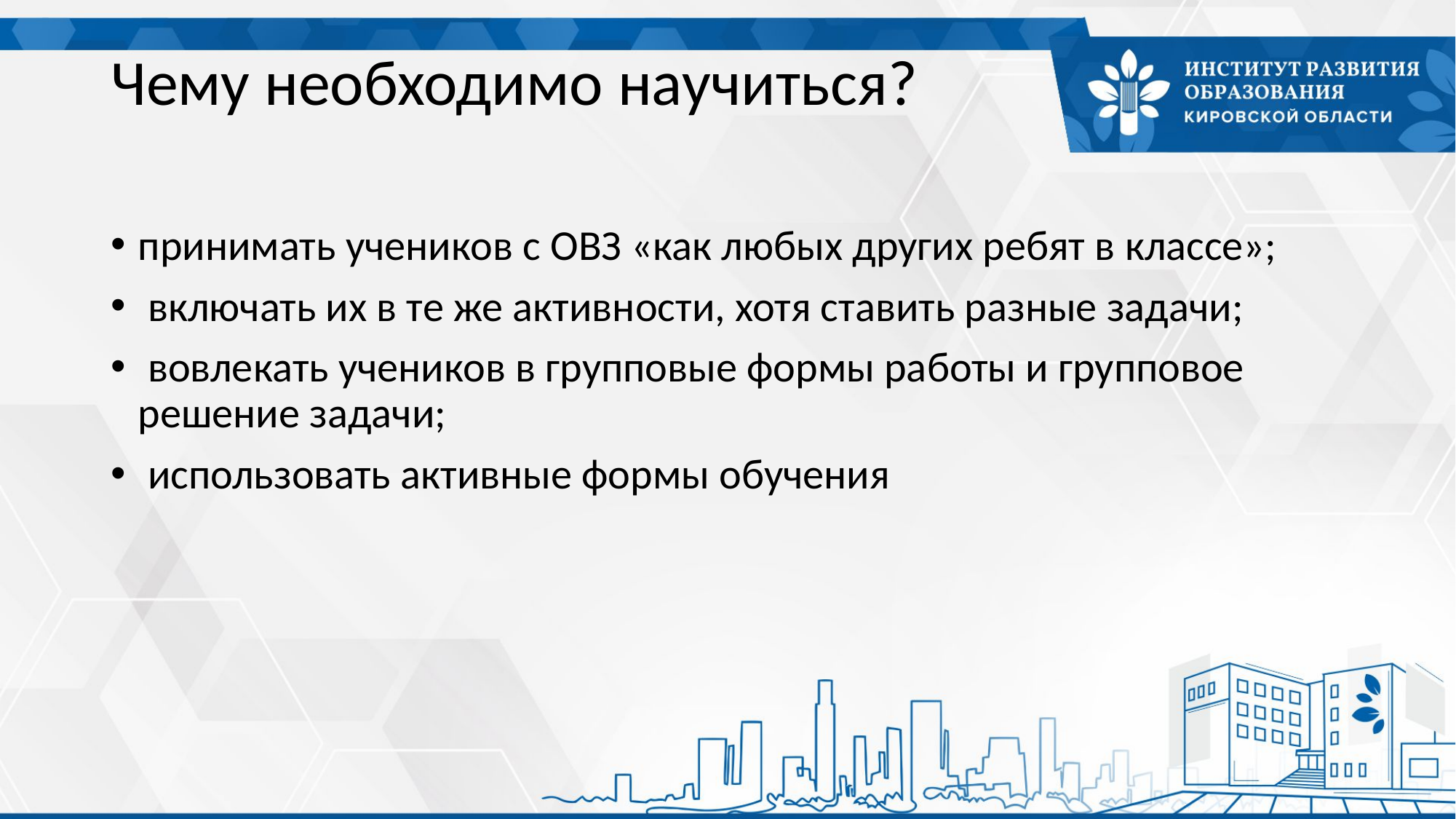

# Чему необходимо научиться?
принимать учеников с ОВЗ «как любых других ребят в классе»;
 включать их в те же активности, хотя ставить разные задачи;
 вовлекать учеников в групповые формы работы и групповое решение задачи;
 использовать активные формы обучения